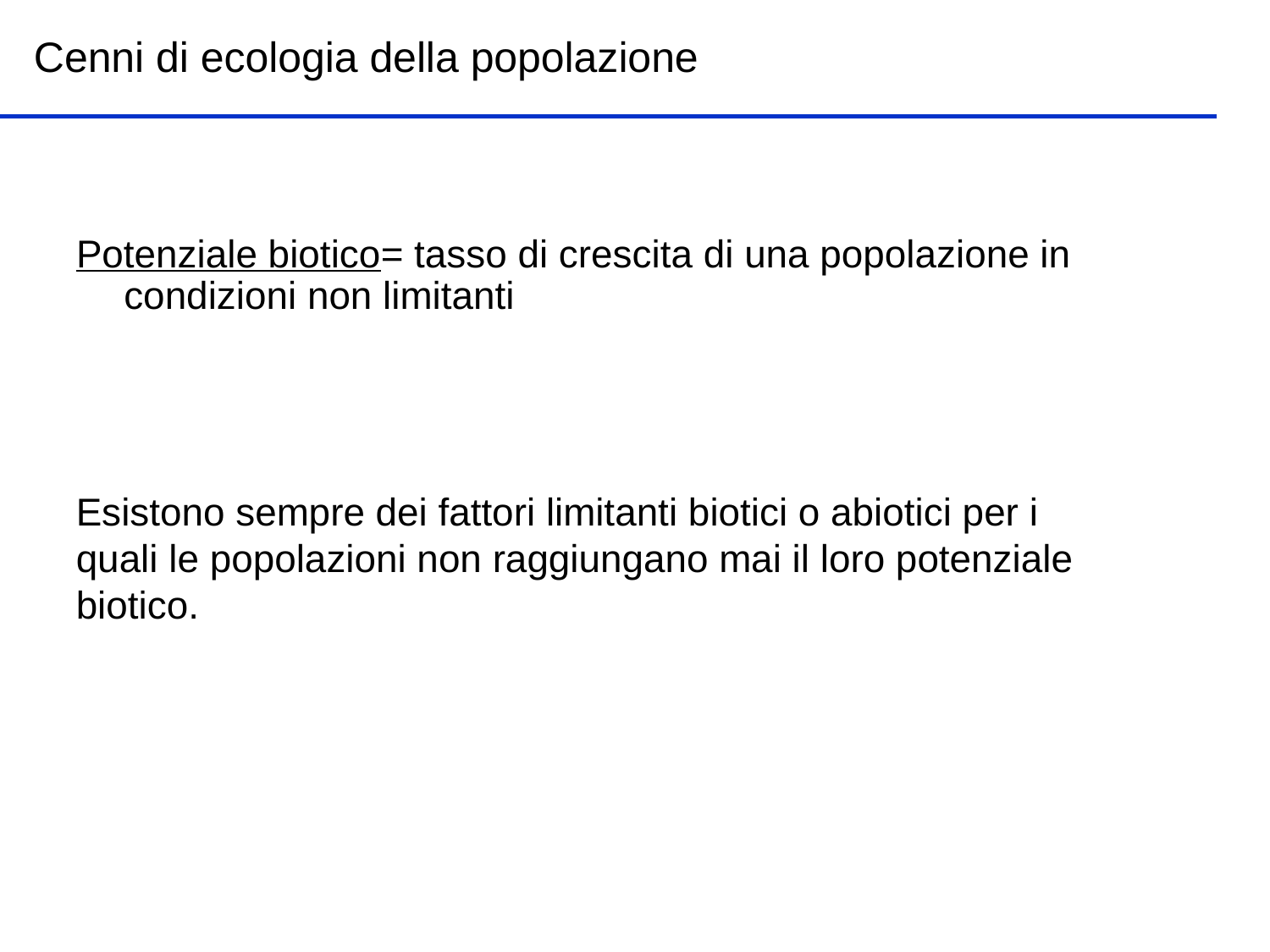

Cenni di ecologia della popolazione
Potenziale biotico= tasso di crescita di una popolazione in condizioni non limitanti
Esistono sempre dei fattori limitanti biotici o abiotici per i quali le popolazioni non raggiungano mai il loro potenziale biotico.